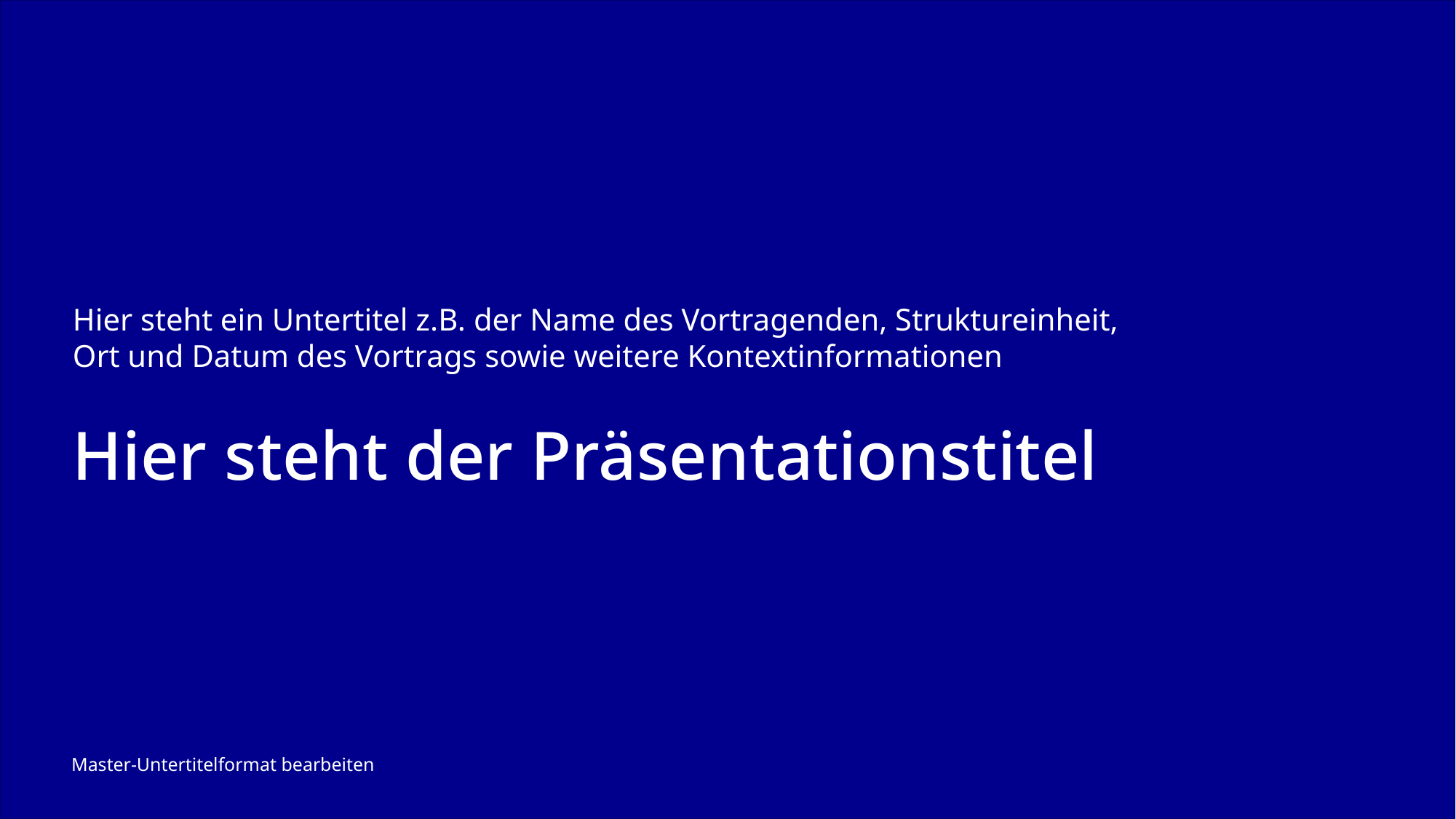

Hier steht ein Untertitel z.B. der Name des Vortragenden, Struktureinheit,
Ort und Datum des Vortrags sowie weitere Kontextinformationen
# Hier steht der Präsentationstitel